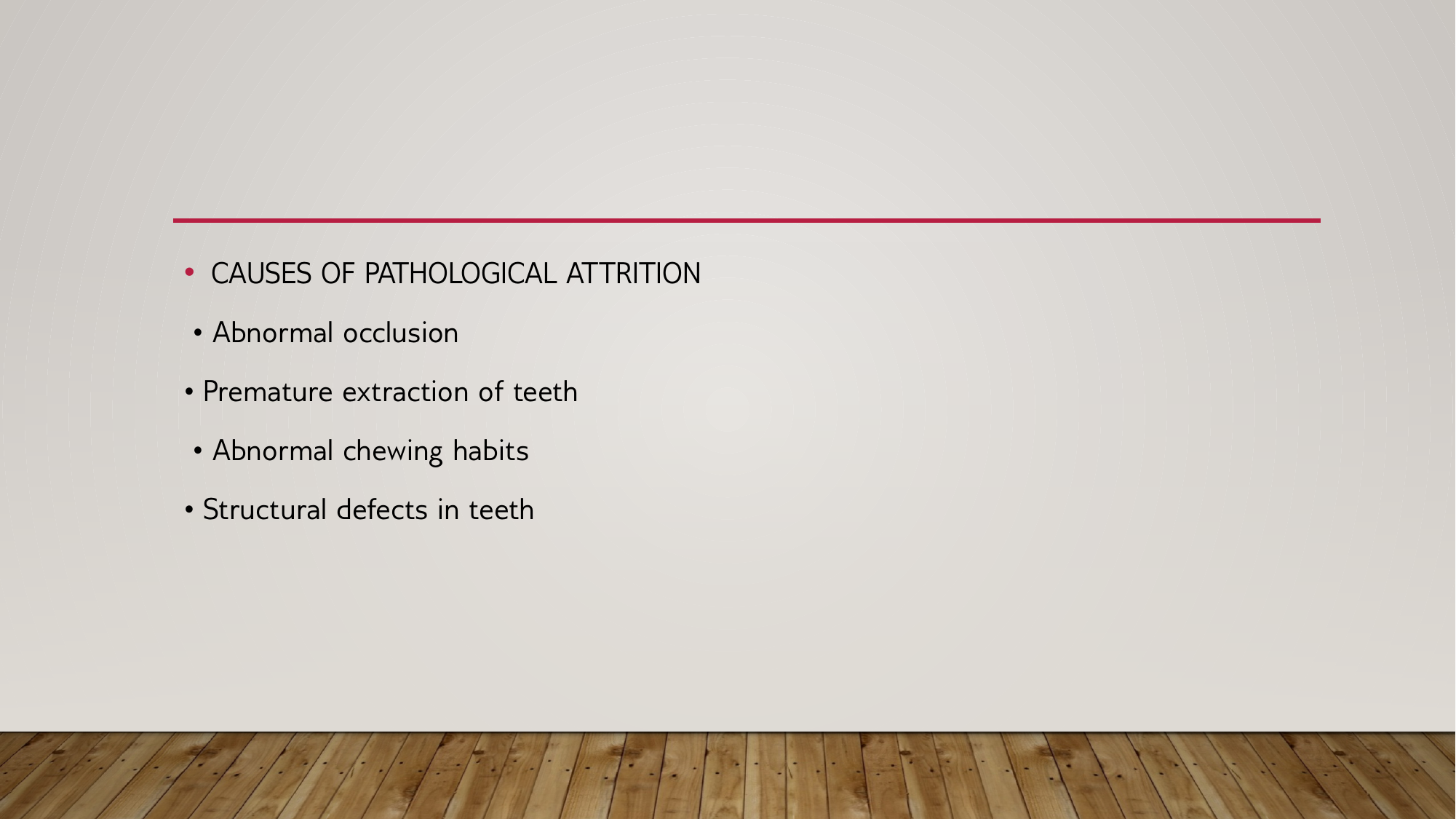

#
CAUSES OF PATHOLOGICAL ATTRITION
 • Abnormal occlusion
• Premature extraction of teeth
 • Abnormal chewing habits
• Structural defects in teeth